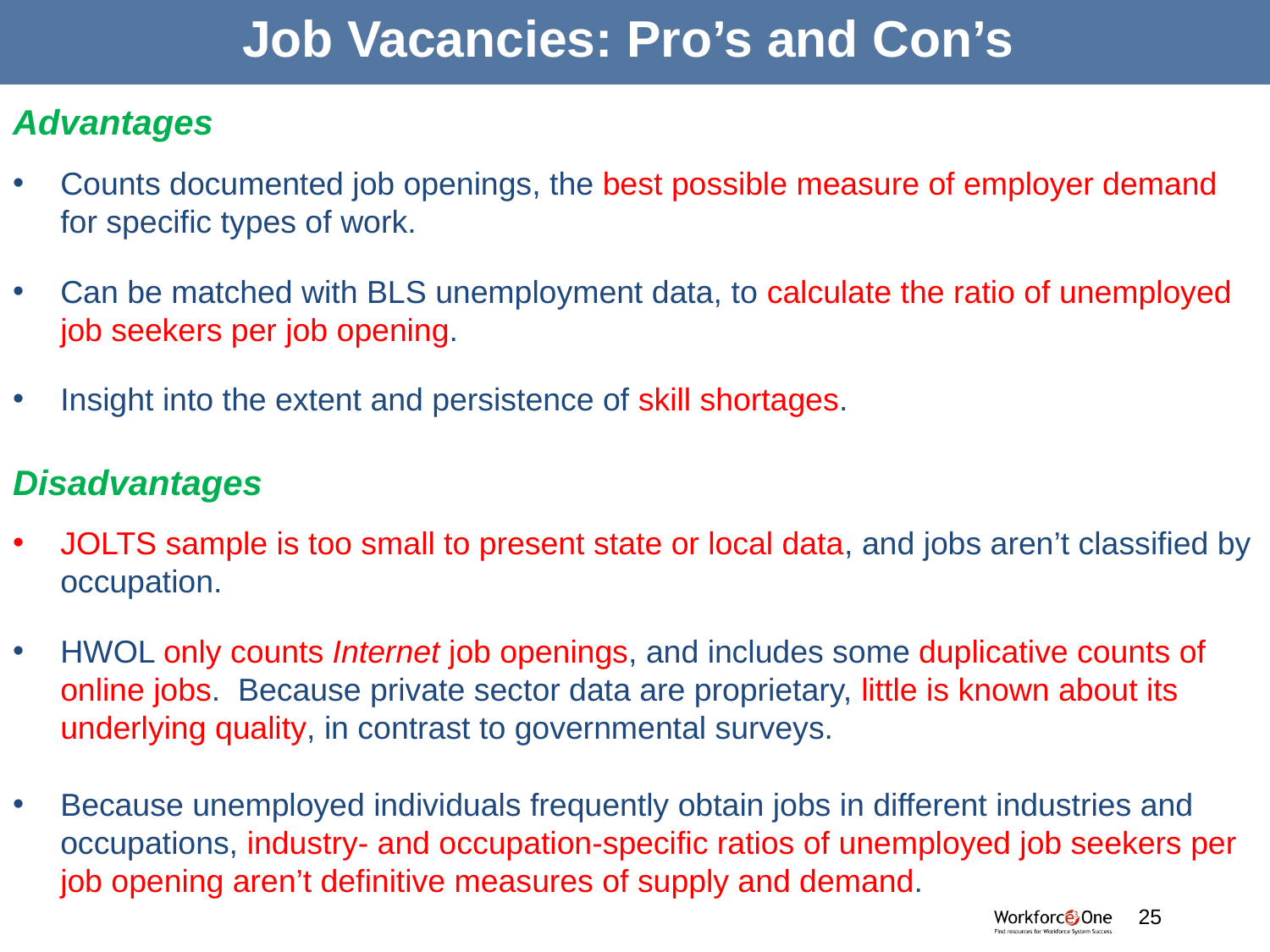

# Job Vacancies: Pro’s and Con’s

Advantages
Counts documented job openings, the best possible measure of employer demand for specific types of work.
Can be matched with BLS unemployment data, to calculate the ratio of unemployed job seekers per job opening.
Insight into the extent and persistence of skill shortages.
Disadvantages
JOLTS sample is too small to present state or local data, and jobs aren’t classified by occupation.
HWOL only counts Internet job openings, and includes some duplicative counts of online jobs.  Because private sector data are proprietary, little is known about its underlying quality, in contrast to governmental surveys.
Because unemployed individuals frequently obtain jobs in different industries and occupations, industry- and occupation-specific ratios of unemployed job seekers per job opening aren’t definitive measures of supply and demand.
#
25